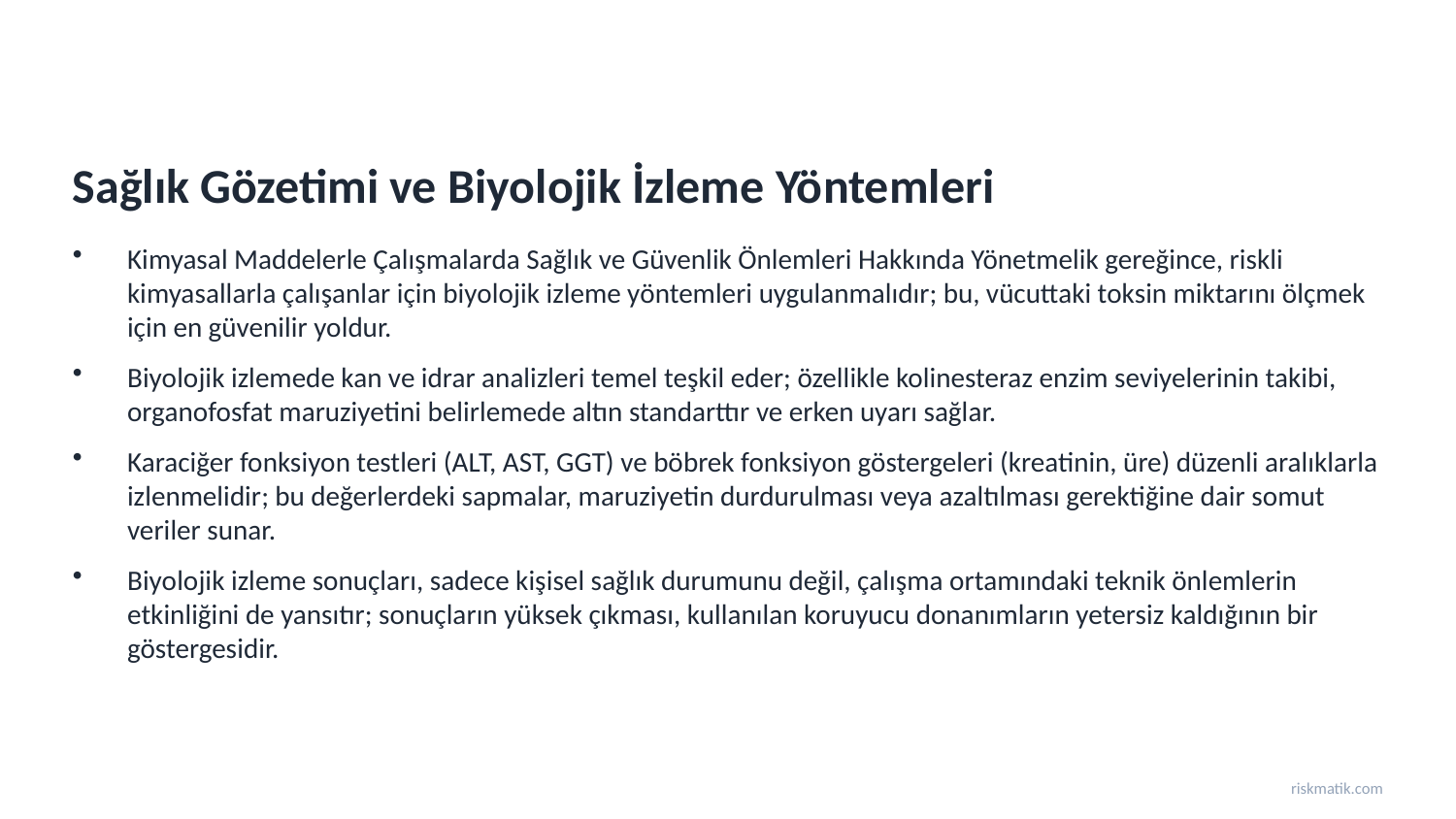

Sağlık Gözetimi ve Biyolojik İzleme Yöntemleri
Kimyasal Maddelerle Çalışmalarda Sağlık ve Güvenlik Önlemleri Hakkında Yönetmelik gereğince, riskli kimyasallarla çalışanlar için biyolojik izleme yöntemleri uygulanmalıdır; bu, vücuttaki toksin miktarını ölçmek için en güvenilir yoldur.
Biyolojik izlemede kan ve idrar analizleri temel teşkil eder; özellikle kolinesteraz enzim seviyelerinin takibi, organofosfat maruziyetini belirlemede altın standarttır ve erken uyarı sağlar.
Karaciğer fonksiyon testleri (ALT, AST, GGT) ve böbrek fonksiyon göstergeleri (kreatinin, üre) düzenli aralıklarla izlenmelidir; bu değerlerdeki sapmalar, maruziyetin durdurulması veya azaltılması gerektiğine dair somut veriler sunar.
Biyolojik izleme sonuçları, sadece kişisel sağlık durumunu değil, çalışma ortamındaki teknik önlemlerin etkinliğini de yansıtır; sonuçların yüksek çıkması, kullanılan koruyucu donanımların yetersiz kaldığının bir göstergesidir.
riskmatik.com